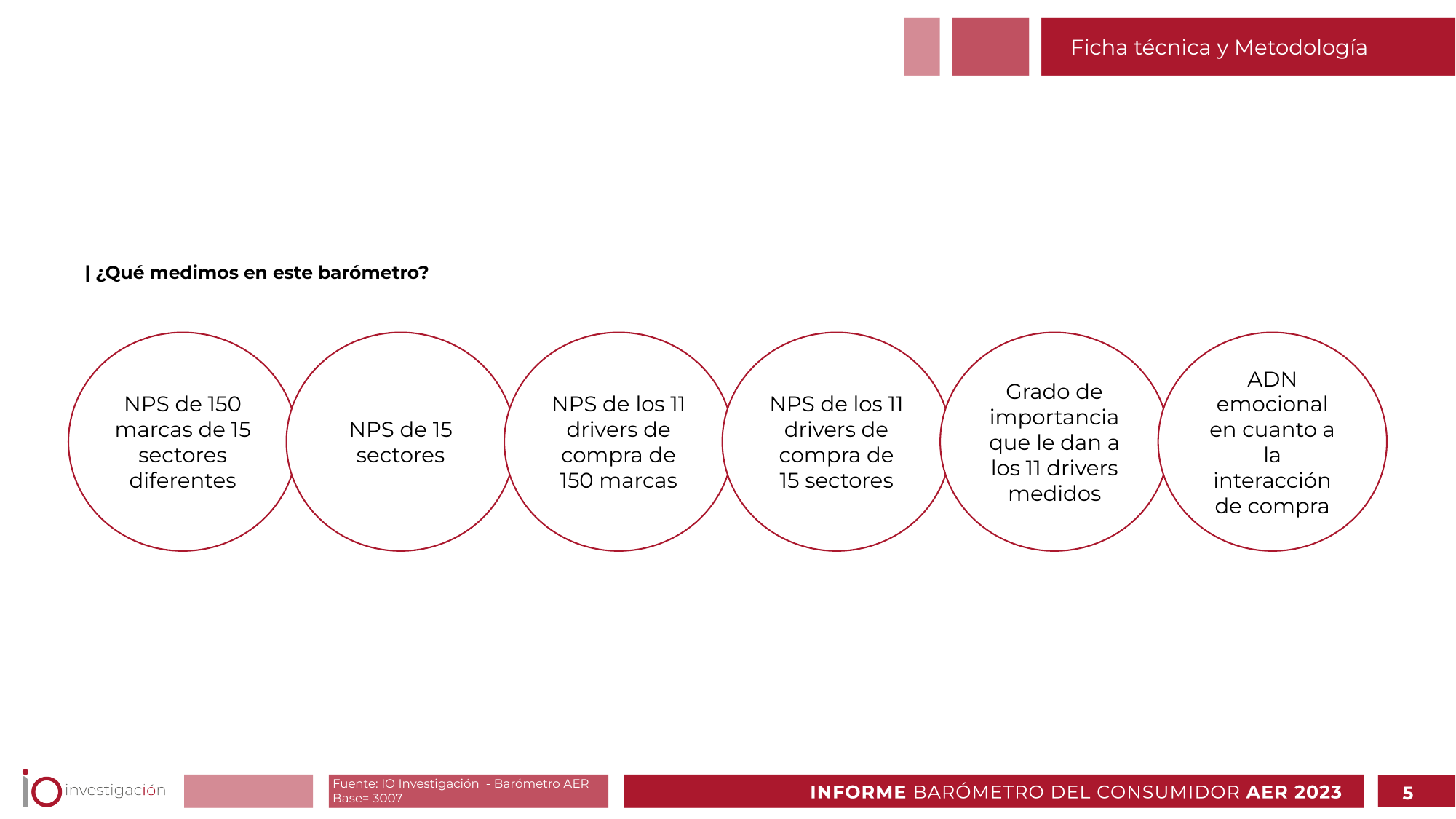

Ficha técnica y Metodología

| ¿Qué medimos en este barómetro?
NPS de 150 marcas de 15 sectores diferentes
NPS de 15 sectores
NPS de los 11 drivers de compra de 150 marcas
NPS de los 11 drivers de compra de 15 sectores
Grado de importancia que le dan a los 11 drivers medidos
ADN emocional en cuanto a la interacción de compra
Fuente: IO Investigación  - Barómetro AER
Base= 3007
5